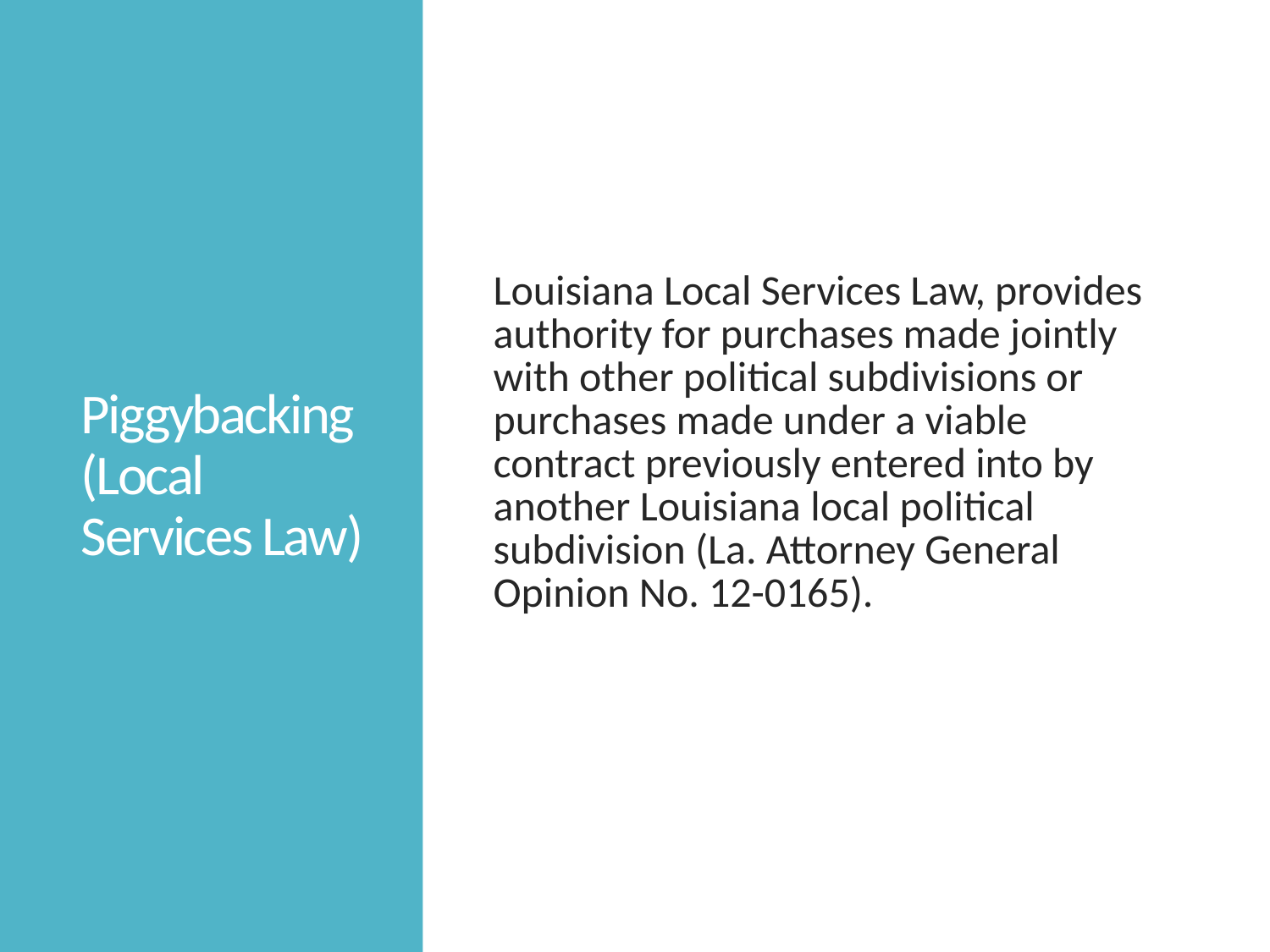

# Piggybacking (Local Services Law)
Louisiana Local Services Law, provides authority for purchases made jointly with other political subdivisions or purchases made under a viable contract previously entered into by another Louisiana local political subdivision (La. Attorney General Opinion No. 12-0165).